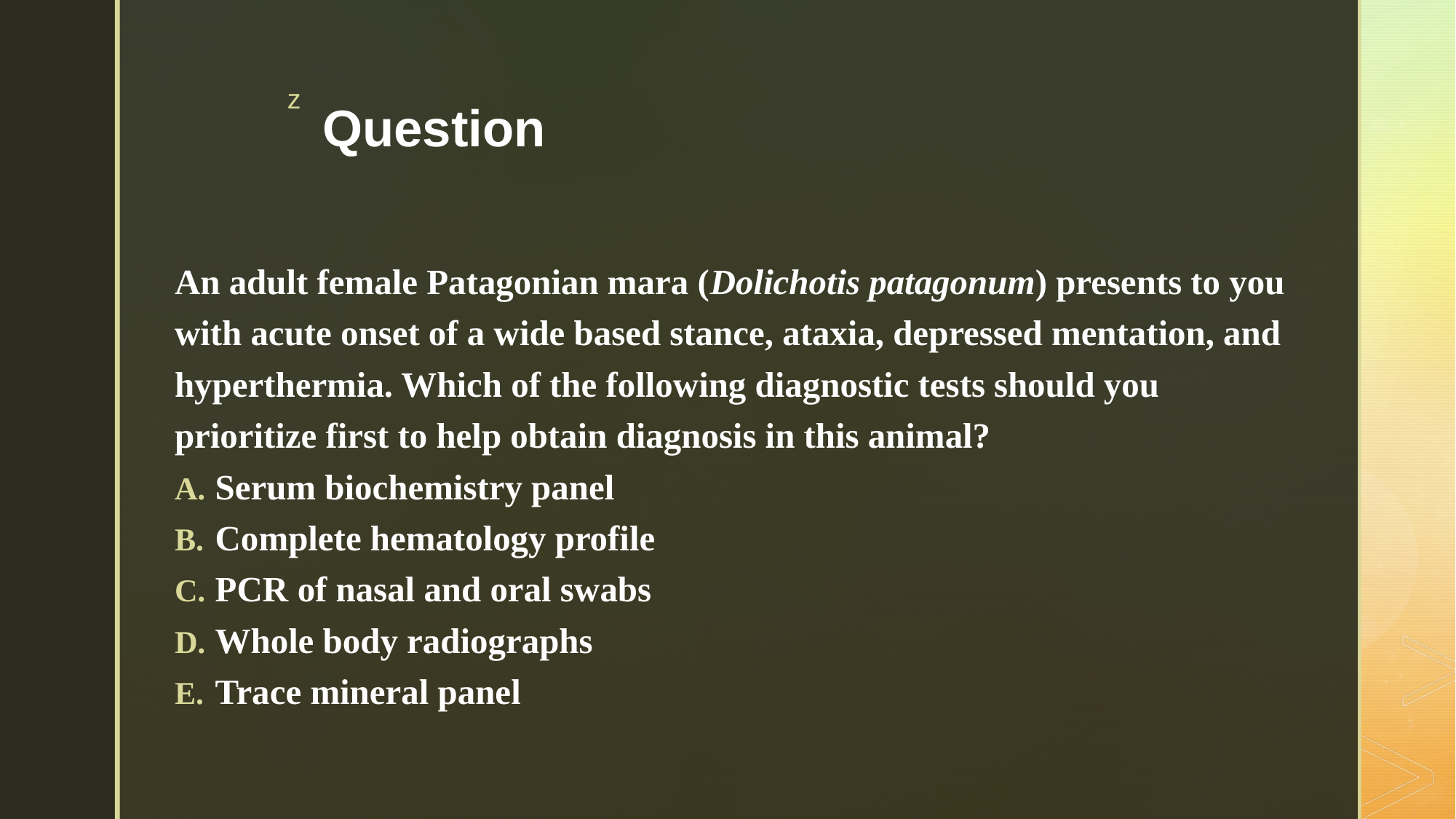

# Question
An adult female Patagonian mara (Dolichotis patagonum) presents to you with acute onset of a wide based stance, ataxia, depressed mentation, and hyperthermia. Which of the following diagnostic tests should you prioritize first to help obtain diagnosis in this animal?
Serum biochemistry panel
Complete hematology profile
PCR of nasal and oral swabs
Whole body radiographs
Trace mineral panel